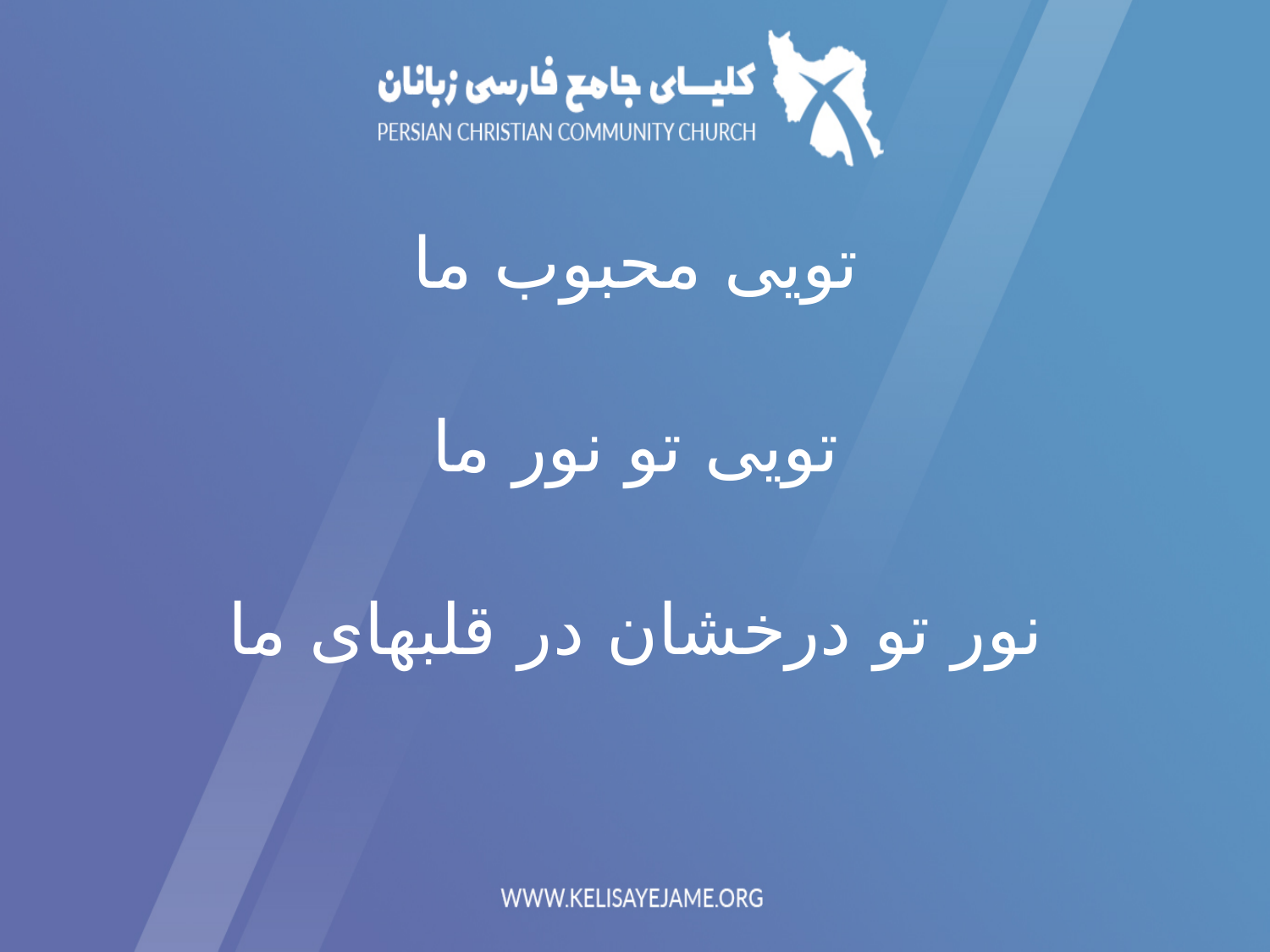

تویی محبوب ما
تویی تو نور ما
نور تو درخشان در قلبهای ما